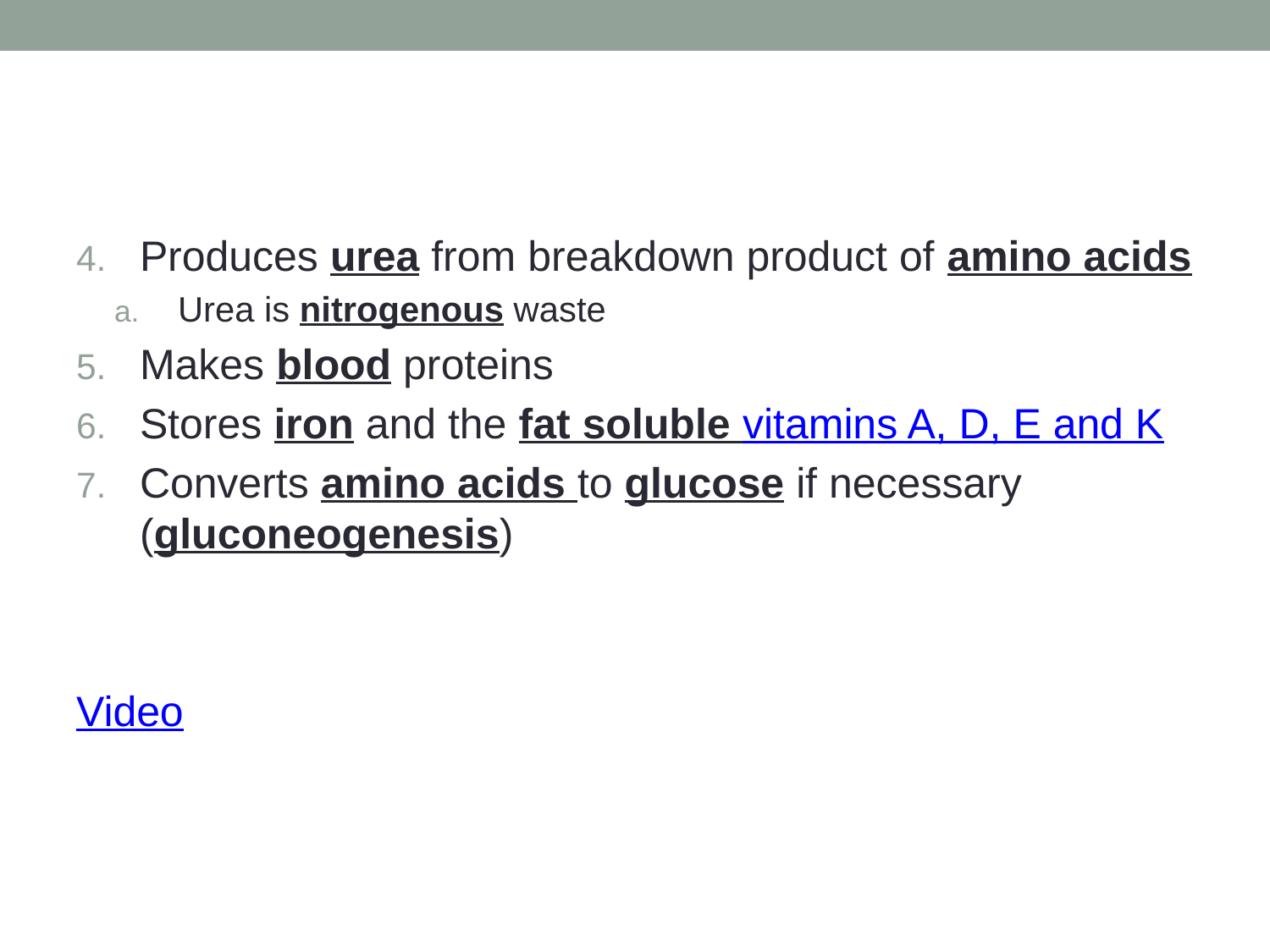

#
Produces urea from breakdown product of amino acids
Urea is nitrogenous waste
Makes blood proteins
Stores iron and the fat soluble vitamins A, D, E and K
Converts amino acids to glucose if necessary (gluconeogenesis)

Video